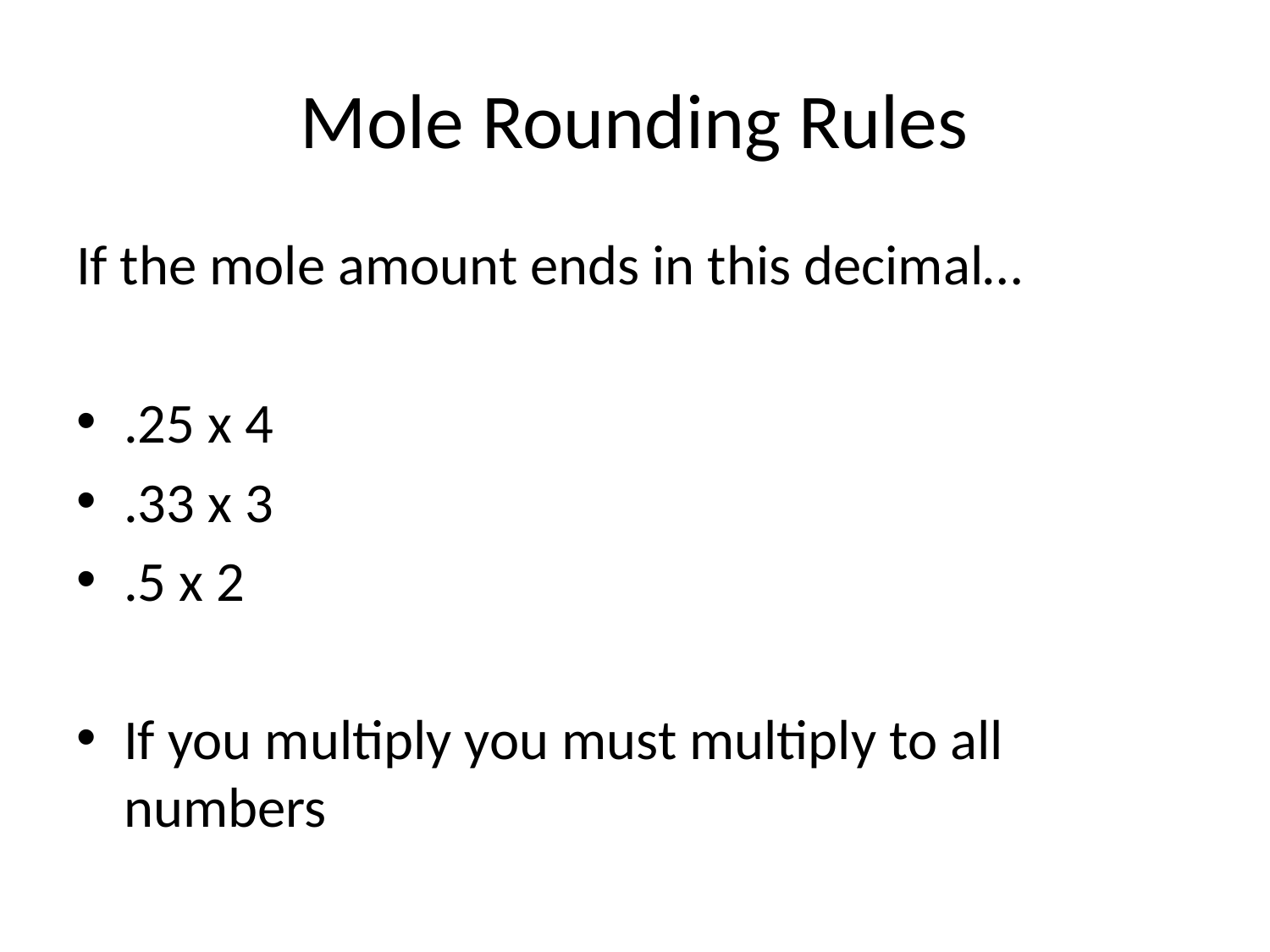

# Mole Rounding Rules
If the mole amount ends in this decimal…

.25 x 4
.33 x 3
.5 x 2

If you multiply you must multiply to all numbers